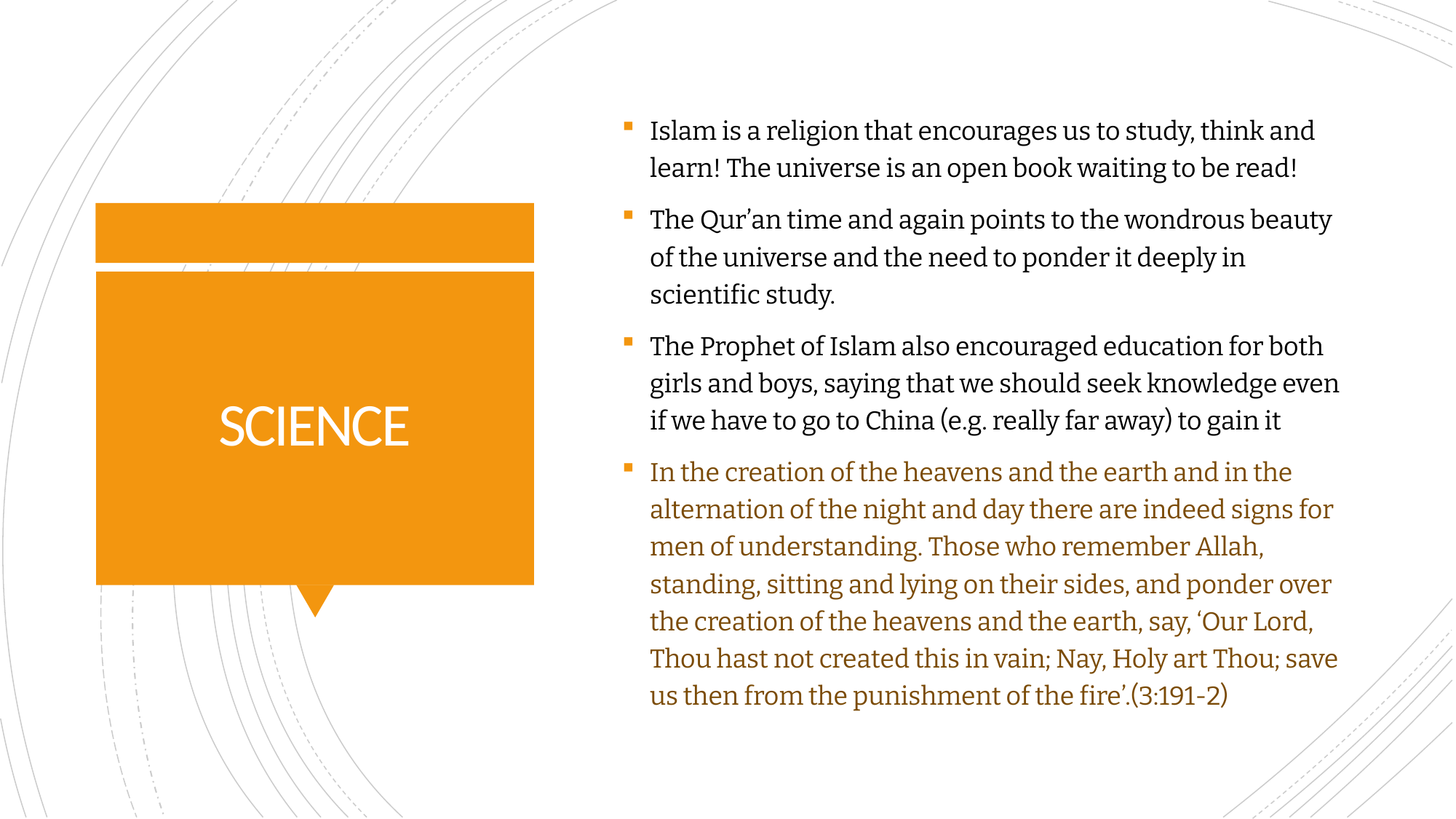

Islam is a religion that encourages us to study, think and learn! The universe is an open book waiting to be read!
The Qur’an time and again points to the wondrous beauty of the universe and the need to ponder it deeply in scientific study.
The Prophet of Islam also encouraged education for both girls and boys, saying that we should seek knowledge even if we have to go to China (e.g. really far away) to gain it
In the creation of the heavens and the earth and in the alternation of the night and day there are indeed signs for men of understanding. Those who remember Allah, standing, sitting and lying on their sides, and ponder over the creation of the heavens and the earth, say, ‘Our Lord, Thou hast not created this in vain; Nay, Holy art Thou; save us then from the punishment of the fire’.(3:191-2)
# SCIENCE